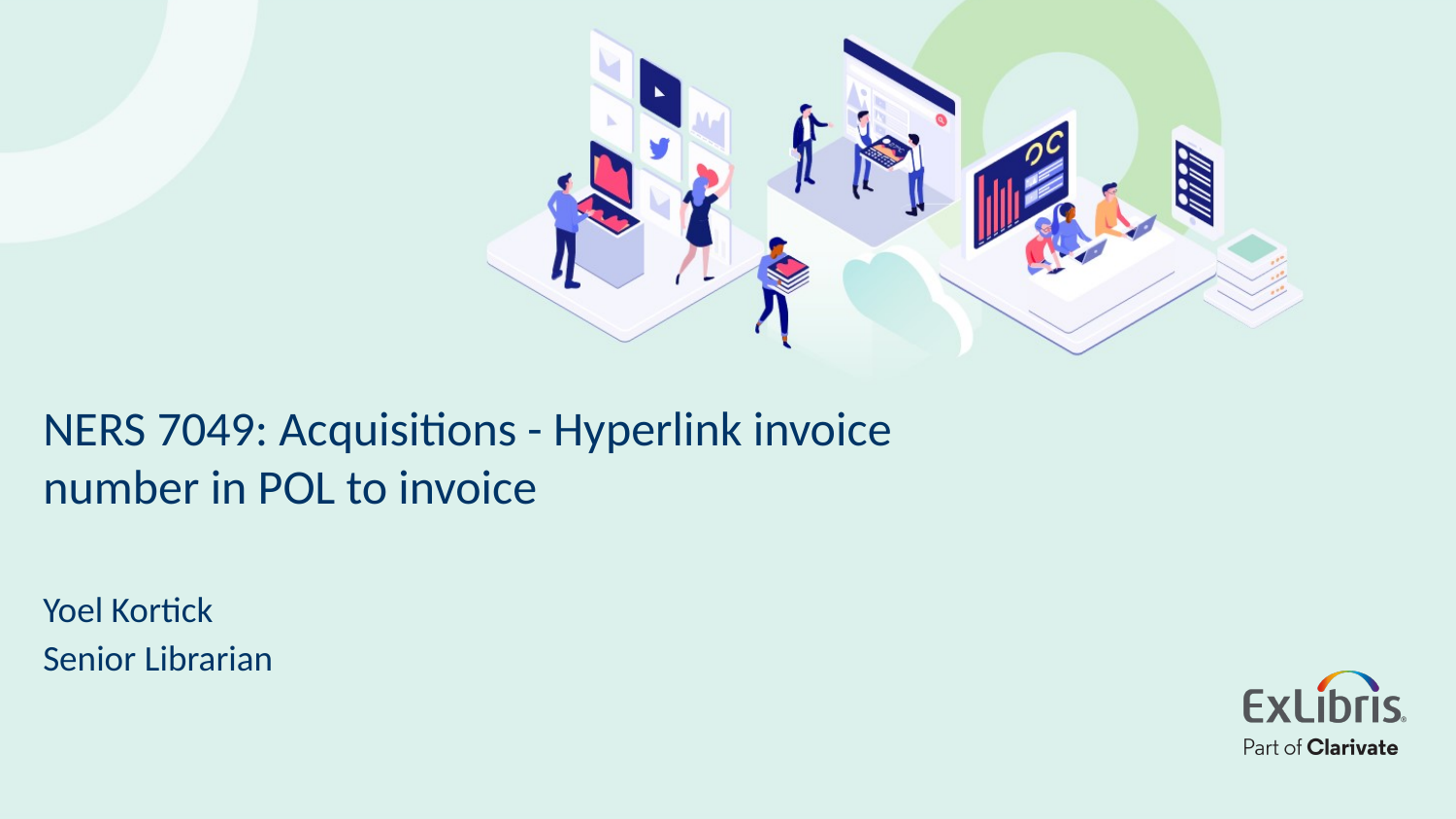

# NERS 7049: Acquisitions - Hyperlink invoice number in POL to invoice
Yoel Kortick
Senior Librarian